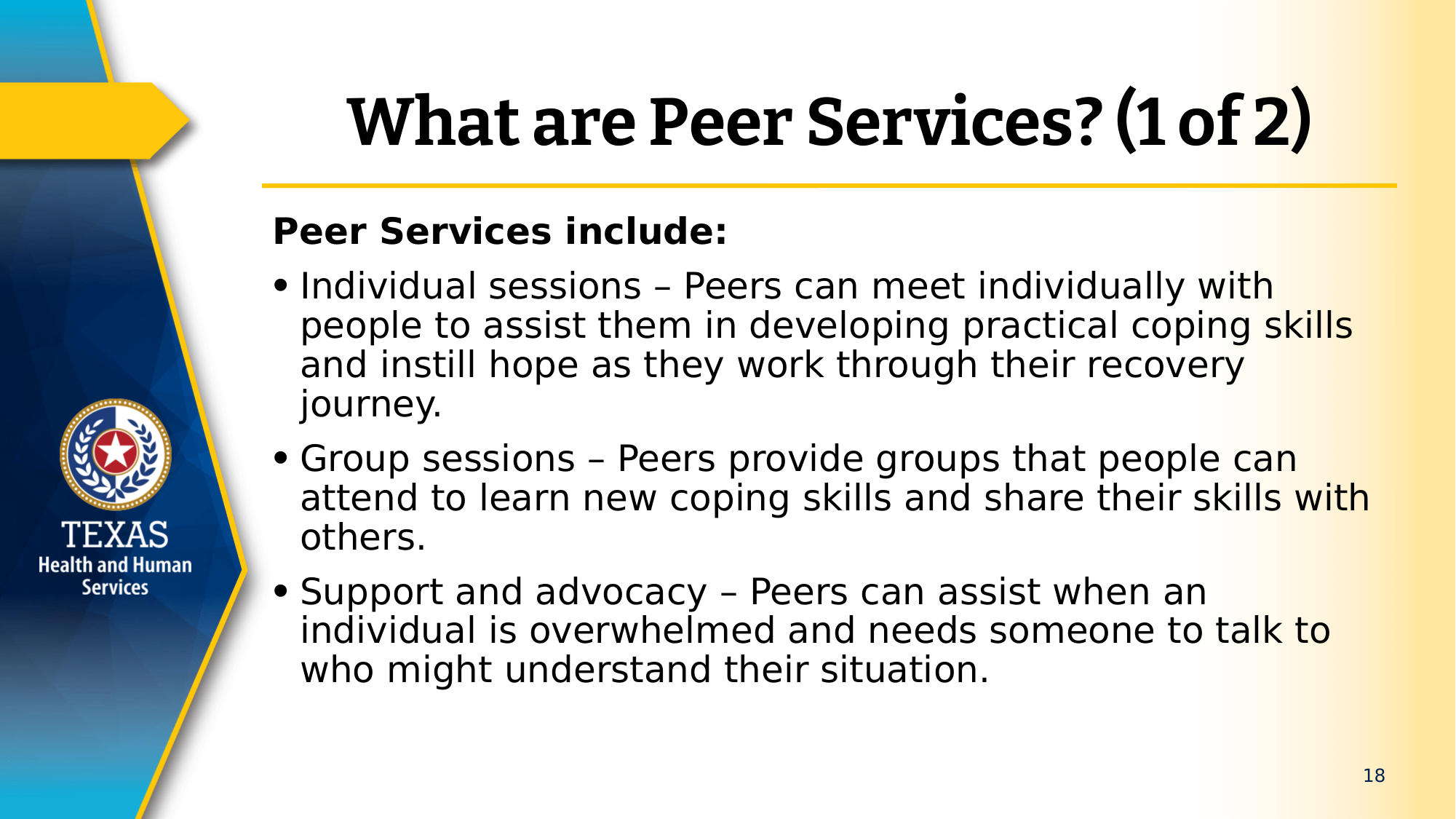

# What are Peer Services? (1 of 2)
Peer Services include:
Individual sessions – Peers can meet individually with people to assist them in developing practical coping skills and instill hope as they work through their recovery journey.
Group sessions – Peers provide groups that people can attend to learn new coping skills and share their skills with others.
Support and advocacy – Peers can assist when an individual is overwhelmed and needs someone to talk to who might understand their situation.
18